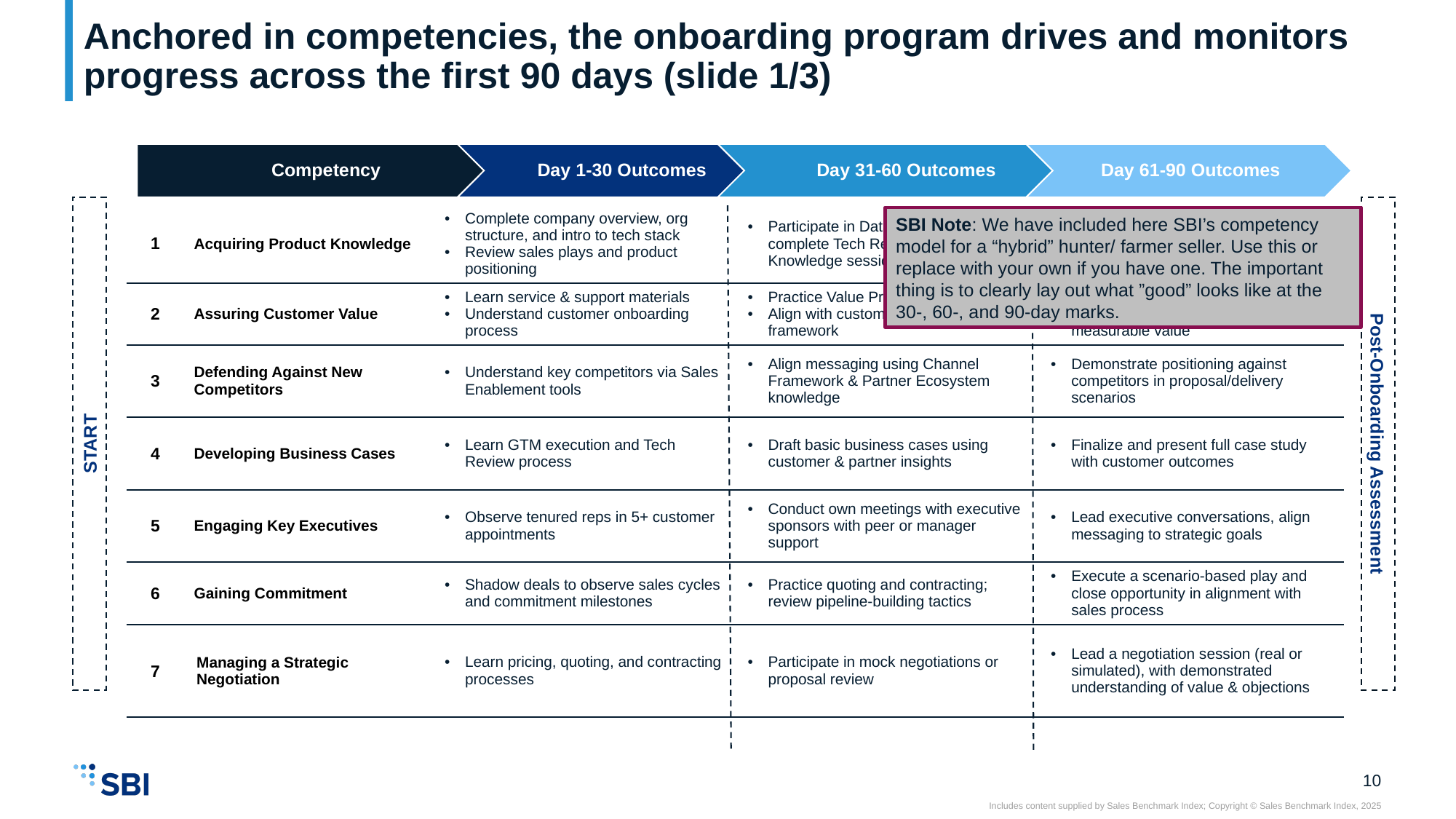

# Anchored in competencies, the onboarding program drives and monitors progress across the first 90 days (slide 1/3)
Competency
Day 1-30 Outcomes
Day 31-60 Outcomes
Day 61-90 Outcomes
|  | Competency | s |  |  |
| --- | --- | --- | --- | --- |
| 1 | Acquiring Product Knowledge | Complete company overview, org structure, and intro to tech stack Review sales plays and product positioning | Participate in Data Center tour, complete Tech Review and Buyer Knowledge sessions | Confidently deliver Product Overview and Selling Outcome presentation |
| 2 | Assuring Customer Value | Learn service & support materials Understand customer onboarding process | Practice Value Prop mock presentation Align with customer success framework | Execute customer sales plays and demonstrate ability to communicate measurable value |
| 3 | Defending Against New Competitors | Understand key competitors via Sales Enablement tools | Align messaging using Channel Framework & Partner Ecosystem knowledge | Demonstrate positioning against competitors in proposal/delivery scenarios |
| 4 | Developing Business Cases | Learn GTM execution and Tech Review process | Draft basic business cases using customer & partner insights | Finalize and present full case study with customer outcomes |
| 5 | Engaging Key Executives | Observe tenured reps in 5+ customer appointments | Conduct own meetings with executive sponsors with peer or manager support | Lead executive conversations, align messaging to strategic goals |
| 6 | Gaining Commitment | Shadow deals to observe sales cycles and commitment milestones | Practice quoting and contracting; review pipeline-building tactics | Execute a scenario-based play and close opportunity in alignment with sales process |
| 7 | Managing a Strategic Negotiation | Learn pricing, quoting, and contracting processes | Participate in mock negotiations or proposal review | Lead a negotiation session (real or simulated), with demonstrated understanding of value & objections |
SBI Note: We have included here SBI’s competency model for a “hybrid” hunter/ farmer seller. Use this or replace with your own if you have one. The important thing is to clearly lay out what ”good” looks like at the 30-, 60-, and 90-day marks.
START
Post-Onboarding Assessment